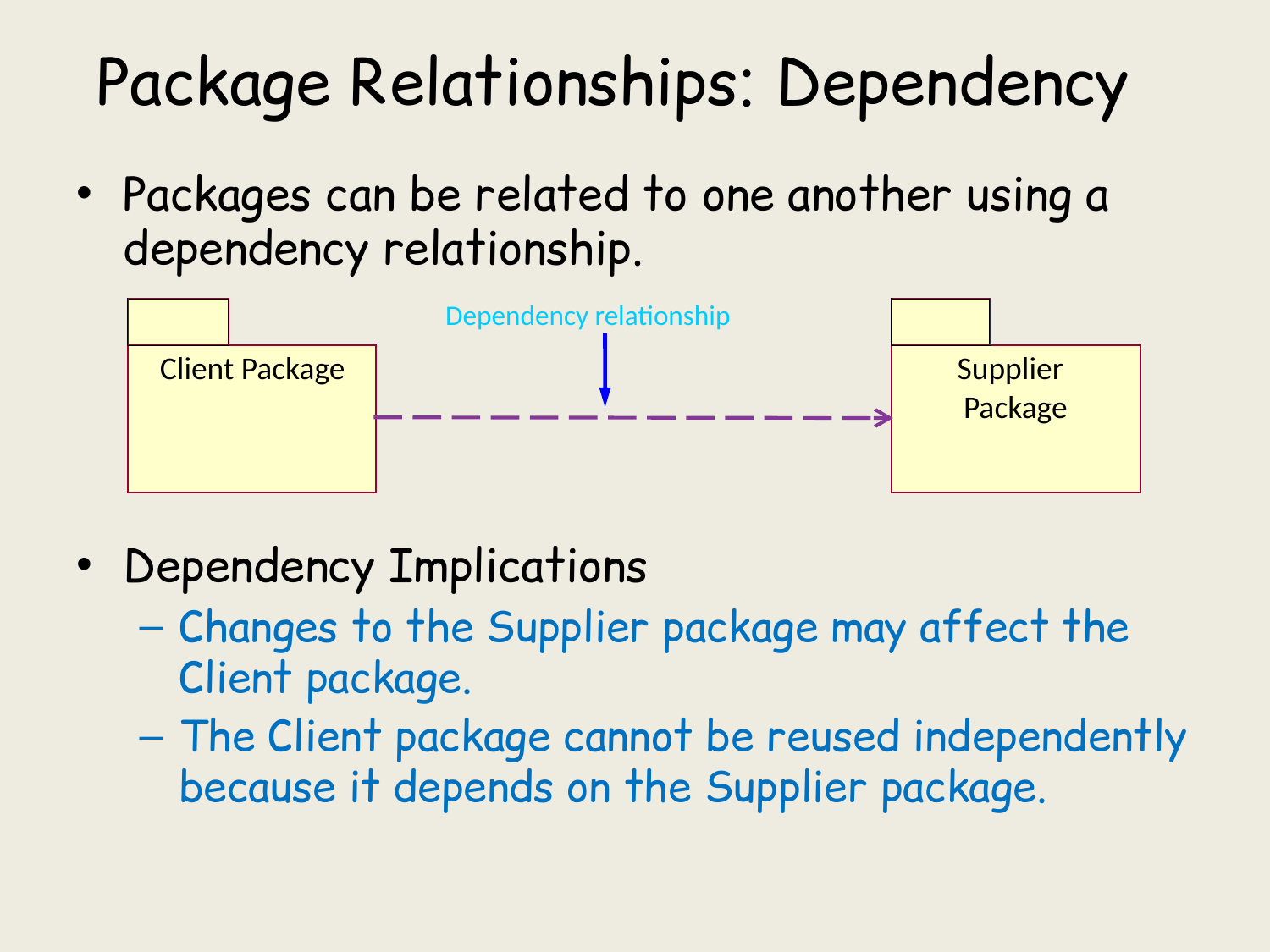

# Package Relationships: Dependency
Packages can be related to one another using a dependency relationship.

Dependency Implications
Changes to the Supplier package may affect the Client package.
The Client package cannot be reused independently because it depends on the Supplier package.
Dependency relationship

Client Package

Supplier
Package